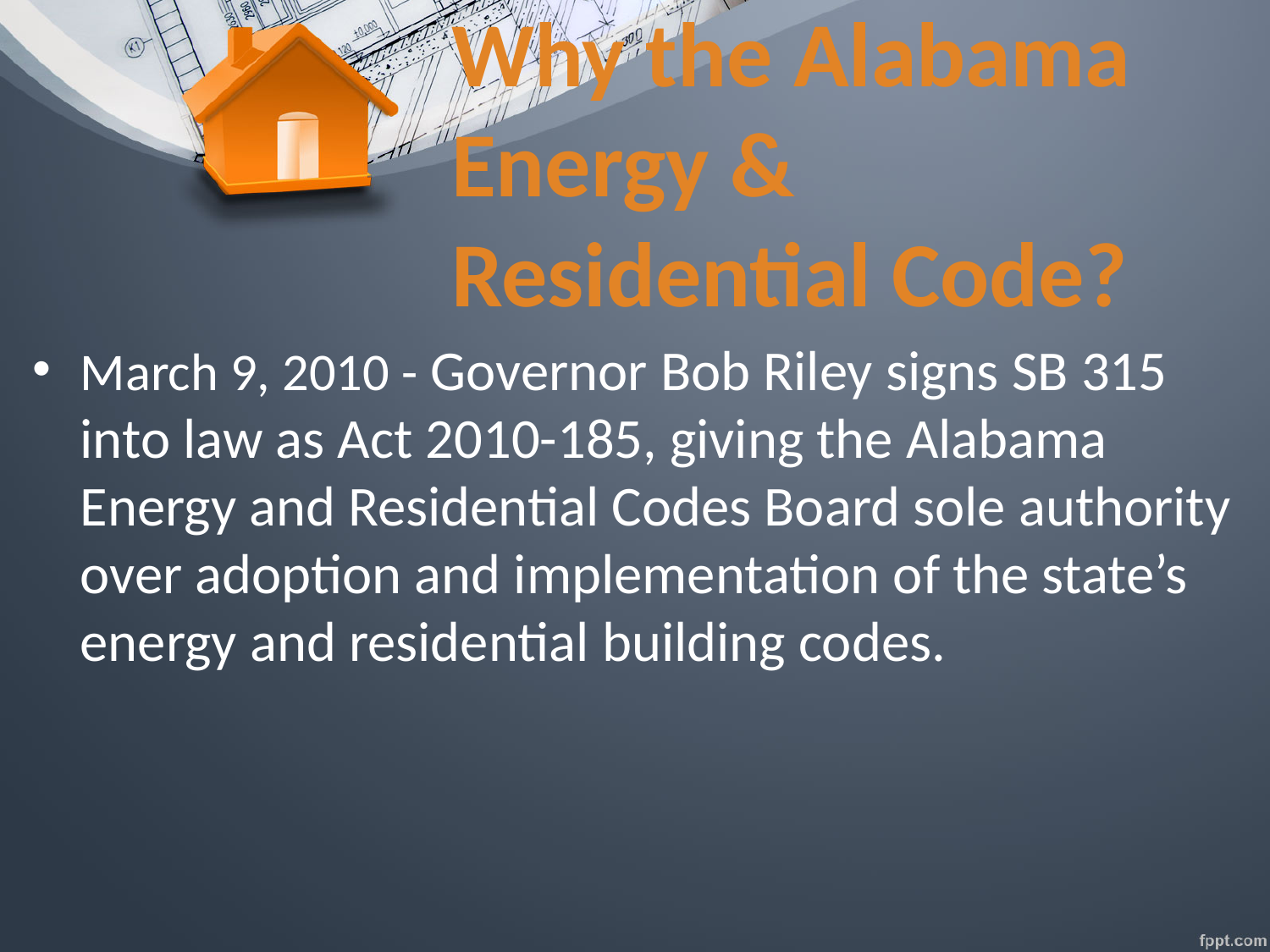

# Why the Alabama Energy & Residential Code?
March 9, 2010 - Governor Bob Riley signs SB 315 into law as Act 2010-185, giving the Alabama Energy and Residential Codes Board sole authority over adoption and implementation of the state’s energy and residential building codes.